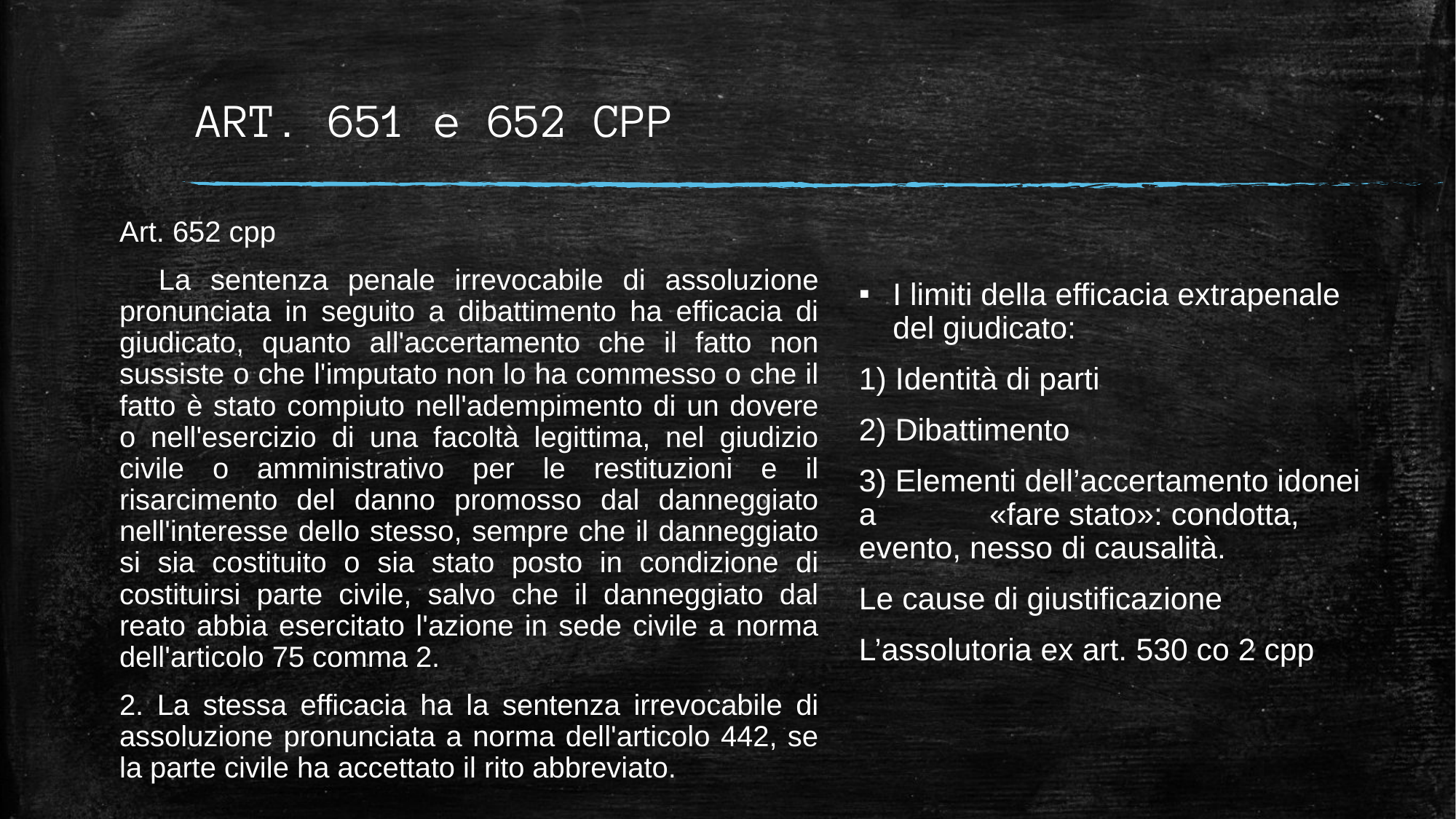

# ART. 651 e 652 CPP
Art. 652 cpp
  La sentenza penale irrevocabile di assoluzione pronunciata in seguito a dibattimento ha efficacia di giudicato, quanto all'accertamento che il fatto non sussiste o che l'imputato non lo ha commesso o che il fatto è stato compiuto nell'adempimento di un dovere o nell'esercizio di una facoltà legittima, nel giudizio civile o amministrativo per le restituzioni e il risarcimento del danno promosso dal danneggiato nell'interesse dello stesso, sempre che il danneggiato si sia costituito o sia stato posto in condizione di costituirsi parte civile, salvo che il danneggiato dal reato abbia esercitato l'azione in sede civile a norma dell'articolo 75 comma 2.
2. La stessa efficacia ha la sentenza irrevocabile di assoluzione pronunciata a norma dell'articolo 442, se la parte civile ha accettato il rito abbreviato.

I limiti della efficacia extrapenale del giudicato:
1) Identità di parti
2) Dibattimento
3) Elementi dell’accertamento idonei a             «fare stato»: condotta, evento, nesso di causalità.
Le cause di giustificazione
L’assolutoria ex art. 530 co 2 cpp